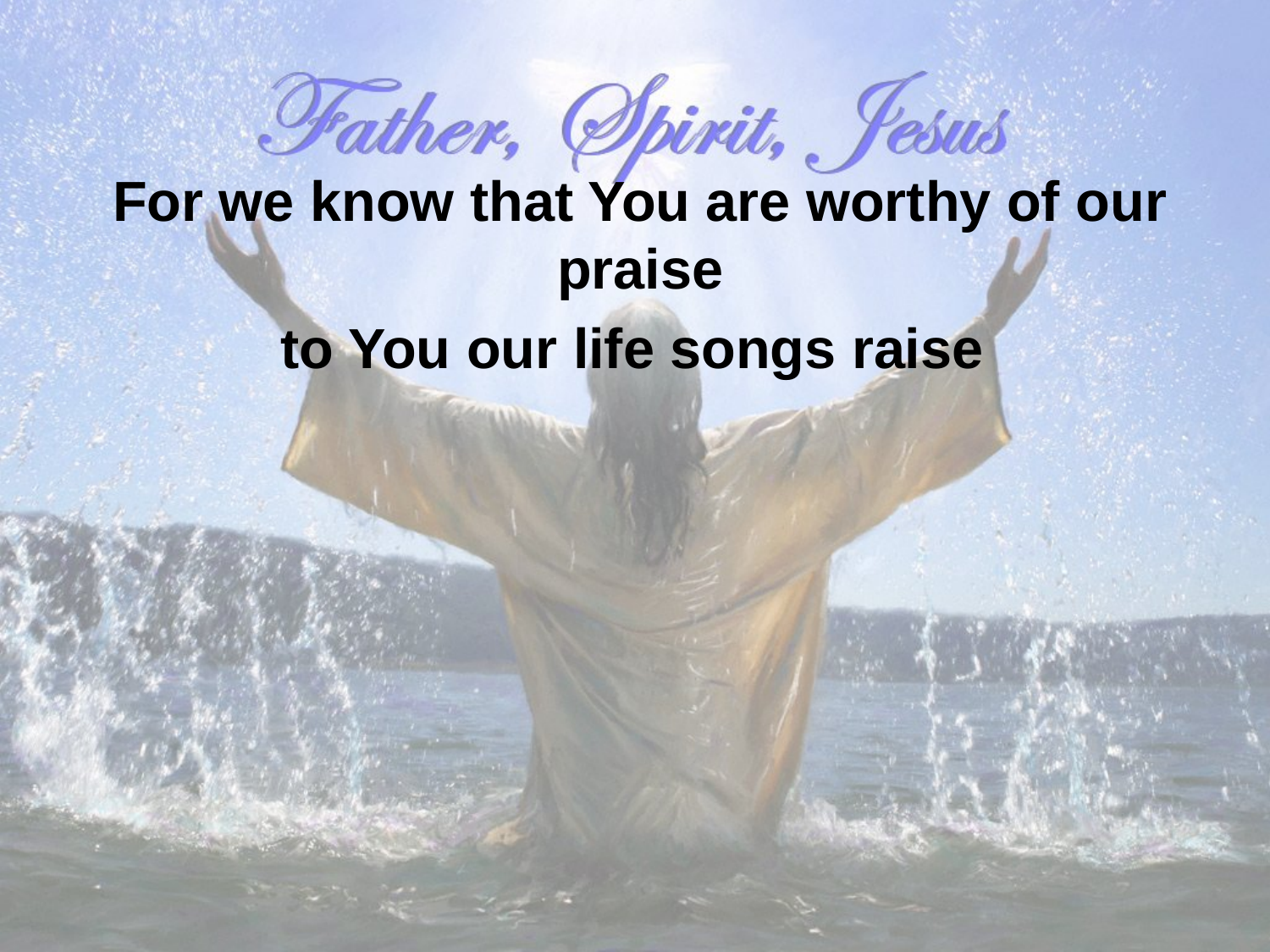

For we know that You are worthy of our praise
to You our life songs raise